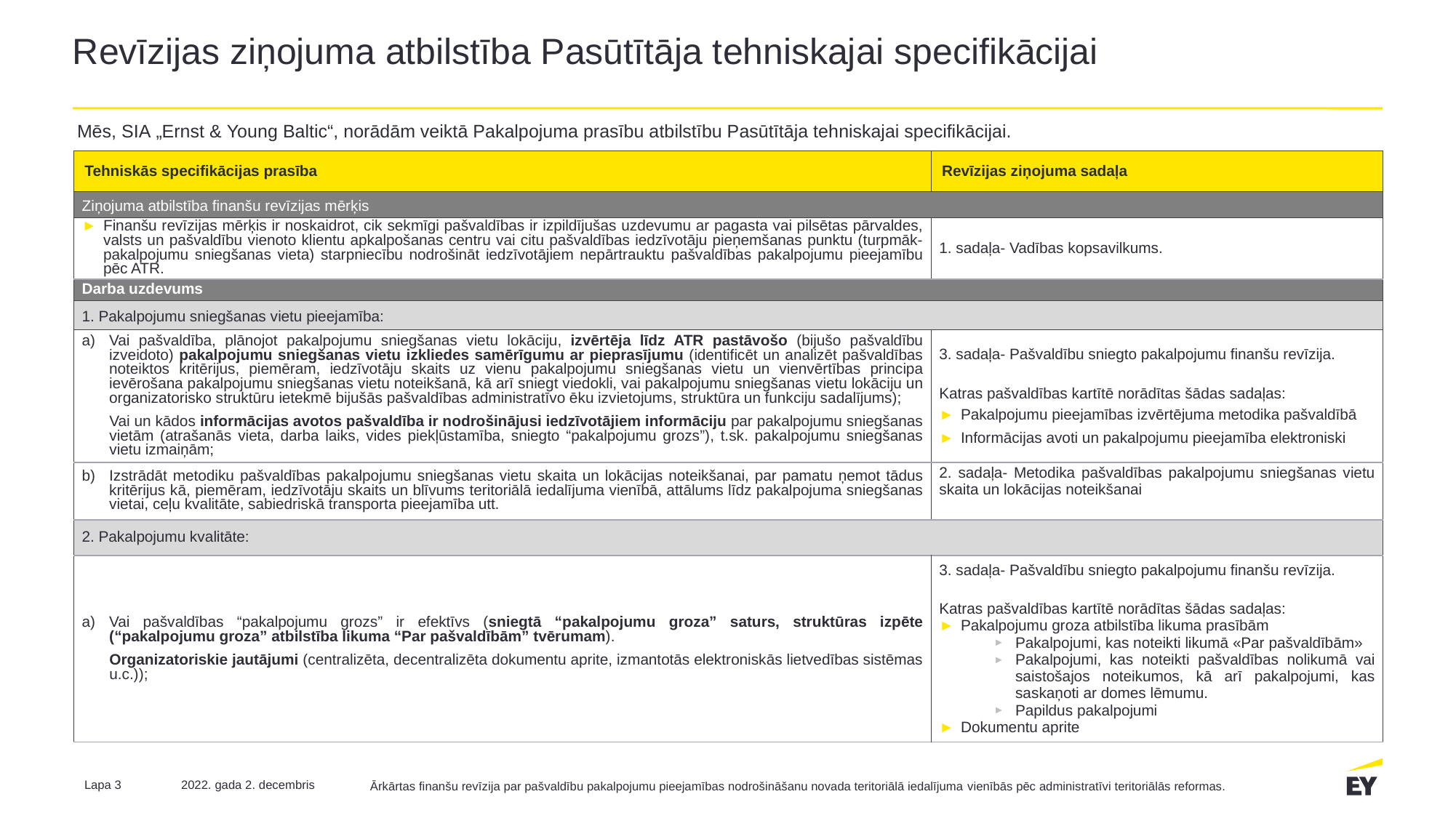

# Revīzijas ziņojuma atbilstība Pasūtītāja tehniskajai specifikācijai
Mēs, SIA „Ernst & Young Baltic“, norādām veiktā Pakalpojuma prasību atbilstību Pasūtītāja tehniskajai specifikācijai.
| Tehniskās specifikācijas prasība | Revīzijas ziņojuma sadaļa |
| --- | --- |
| Ziņojuma atbilstība finanšu revīzijas mērķis |  |
| Finanšu revīzijas mērķis ir noskaidrot, cik sekmīgi pašvaldības ir izpildījušas uzdevumu ar pagasta vai pilsētas pārvaldes, valsts un pašvaldību vienoto klientu apkalpošanas centru vai citu pašvaldības iedzīvotāju pieņemšanas punktu (turpmāk- pakalpojumu sniegšanas vieta) starpniecību nodrošināt iedzīvotājiem nepārtrauktu pašvaldības pakalpojumu pieejamību pēc ATR. | 1. sadaļa- Vadības kopsavilkums. |
| Darba uzdevums |  |
| 1. Pakalpojumu sniegšanas vietu pieejamība: |  |
| Vai pašvaldība, plānojot pakalpojumu sniegšanas vietu lokāciju, izvērtēja līdz ATR pastāvošo (bijušo pašvaldību izveidoto) pakalpojumu sniegšanas vietu izkliedes samērīgumu ar pieprasījumu (identificēt un analizēt pašvaldības noteiktos kritērijus, piemēram, iedzīvotāju skaits uz vienu pakalpojumu sniegšanas vietu un vienvērtības principa ievērošana pakalpojumu sniegšanas vietu noteikšanā, kā arī sniegt viedokli, vai pakalpojumu sniegšanas vietu lokāciju un organizatorisko struktūru ietekmē bijušās pašvaldības administratīvo ēku izvietojums, struktūra un funkciju sadalījums); Vai un kādos informācijas avotos pašvaldība ir nodrošinājusi iedzīvotājiem informāciju par pakalpojumu sniegšanas vietām (atrašanās vieta, darba laiks, vides piekļūstamība, sniegto “pakalpojumu grozs”), t.sk. pakalpojumu sniegšanas vietu izmaiņām; | 3. sadaļa- Pašvaldību sniegto pakalpojumu finanšu revīzija. Katras pašvaldības kartītē norādītas šādas sadaļas: Pakalpojumu pieejamības izvērtējuma metodika pašvaldībā Informācijas avoti un pakalpojumu pieejamība elektroniski |
| Izstrādāt metodiku pašvaldības pakalpojumu sniegšanas vietu skaita un lokācijas noteikšanai, par pamatu ņemot tādus kritērijus kā, piemēram, iedzīvotāju skaits un blīvums teritoriālā iedalījuma vienībā, attālums līdz pakalpojuma sniegšanas vietai, ceļu kvalitāte, sabiedriskā transporta pieejamība utt. | 2. sadaļa- Metodika pašvaldības pakalpojumu sniegšanas vietu skaita un lokācijas noteikšanai |
| 2. Pakalpojumu kvalitāte: |  |
| Vai pašvaldības “pakalpojumu grozs” ir efektīvs (sniegtā “pakalpojumu groza” saturs, struktūras izpēte (“pakalpojumu groza” atbilstība likuma “Par pašvaldībām” tvērumam). Organizatoriskie jautājumi (centralizēta, decentralizēta dokumentu aprite, izmantotās elektroniskās lietvedības sistēmas u.c.)); | 3. sadaļa- Pašvaldību sniegto pakalpojumu finanšu revīzija. Katras pašvaldības kartītē norādītas šādas sadaļas: Pakalpojumu groza atbilstība likuma prasībām Pakalpojumi, kas noteikti likumā «Par pašvaldībām» Pakalpojumi, kas noteikti pašvaldības nolikumā vai saistošajos noteikumos, kā arī pakalpojumi, kas saskaņoti ar domes lēmumu. Papildus pakalpojumi Dokumentu aprite |
Lapa 3
2022. gada 2. decembris
Ārkārtas finanšu revīzija par pašvaldību pakalpojumu pieejamības nodrošināšanu novada teritoriālā iedalījuma vienībās pēc administratīvi teritoriālās reformas.